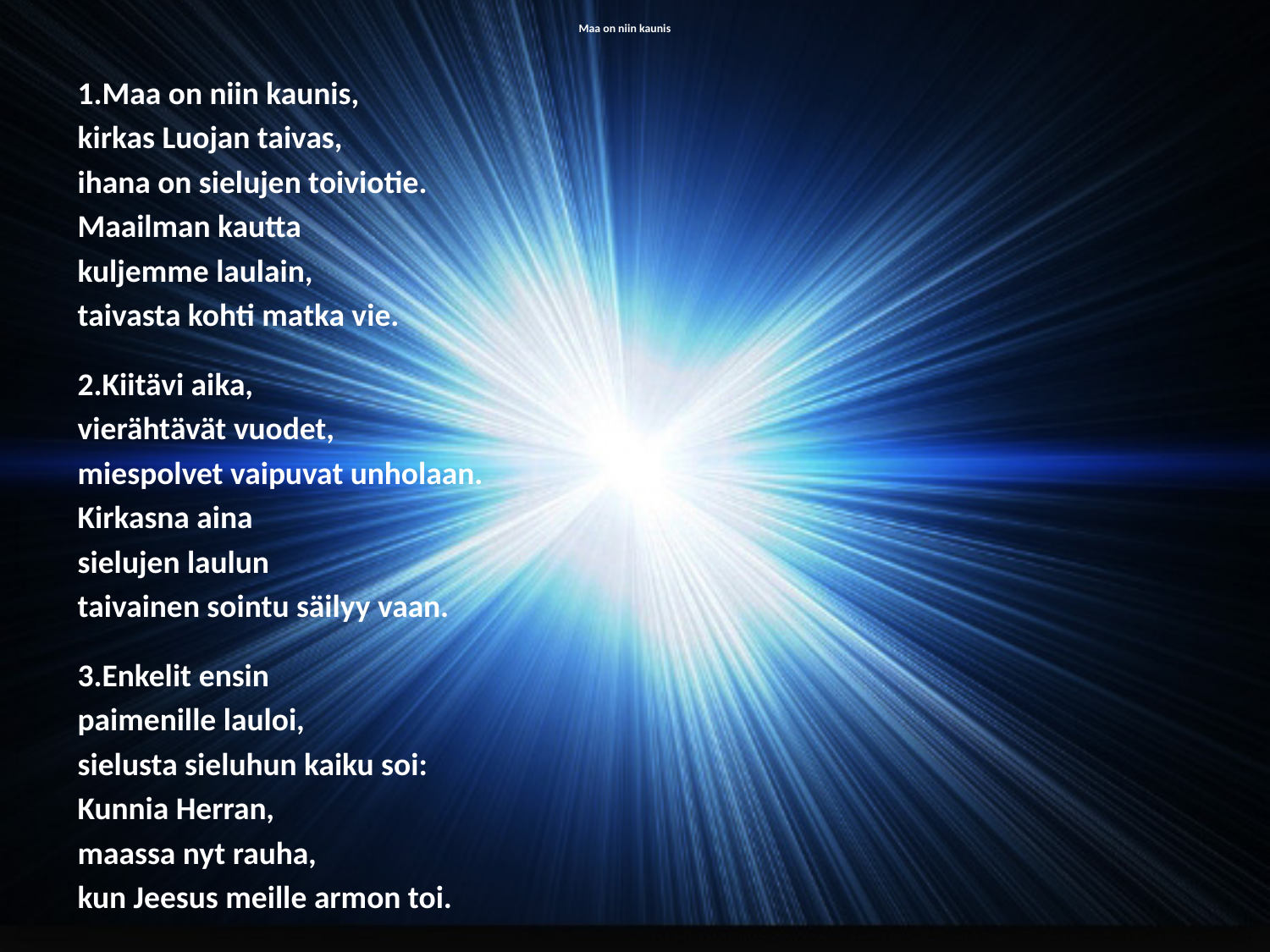

# Maa on niin kaunis
1.Maa on niin kaunis,
kirkas Luojan taivas,
ihana on sielujen toiviotie.
Maailman kautta
kuljemme laulain,
taivasta kohti matka vie.

2.Kiitävi aika,
vierähtävät vuodet,
miespolvet vaipuvat unholaan.
Kirkasna aina
sielujen laulun
taivainen sointu säilyy vaan.

3.Enkelit ensin
paimenille lauloi,
sielusta sieluhun kaiku soi:
Kunnia Herran,
maassa nyt rauha,
kun Jeesus meille armon toi.